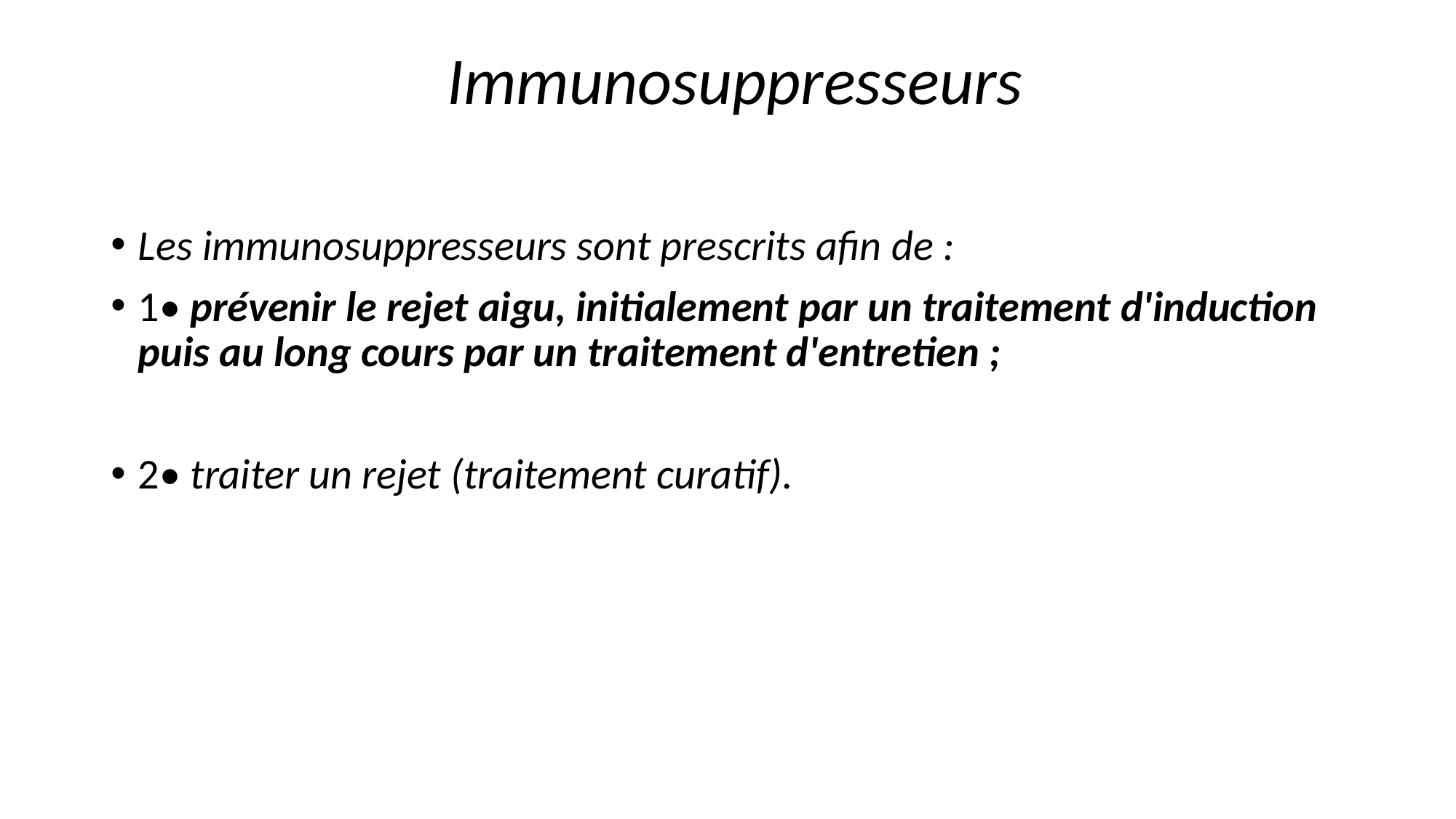

# Immunosuppresseurs
Les immunosuppresseurs sont prescrits afin de :
1• prévenir le rejet aigu, initialement par un traitement d'induction puis au long cours par un traitement d'entretien ;

2• traiter un rejet (traitement curatif).